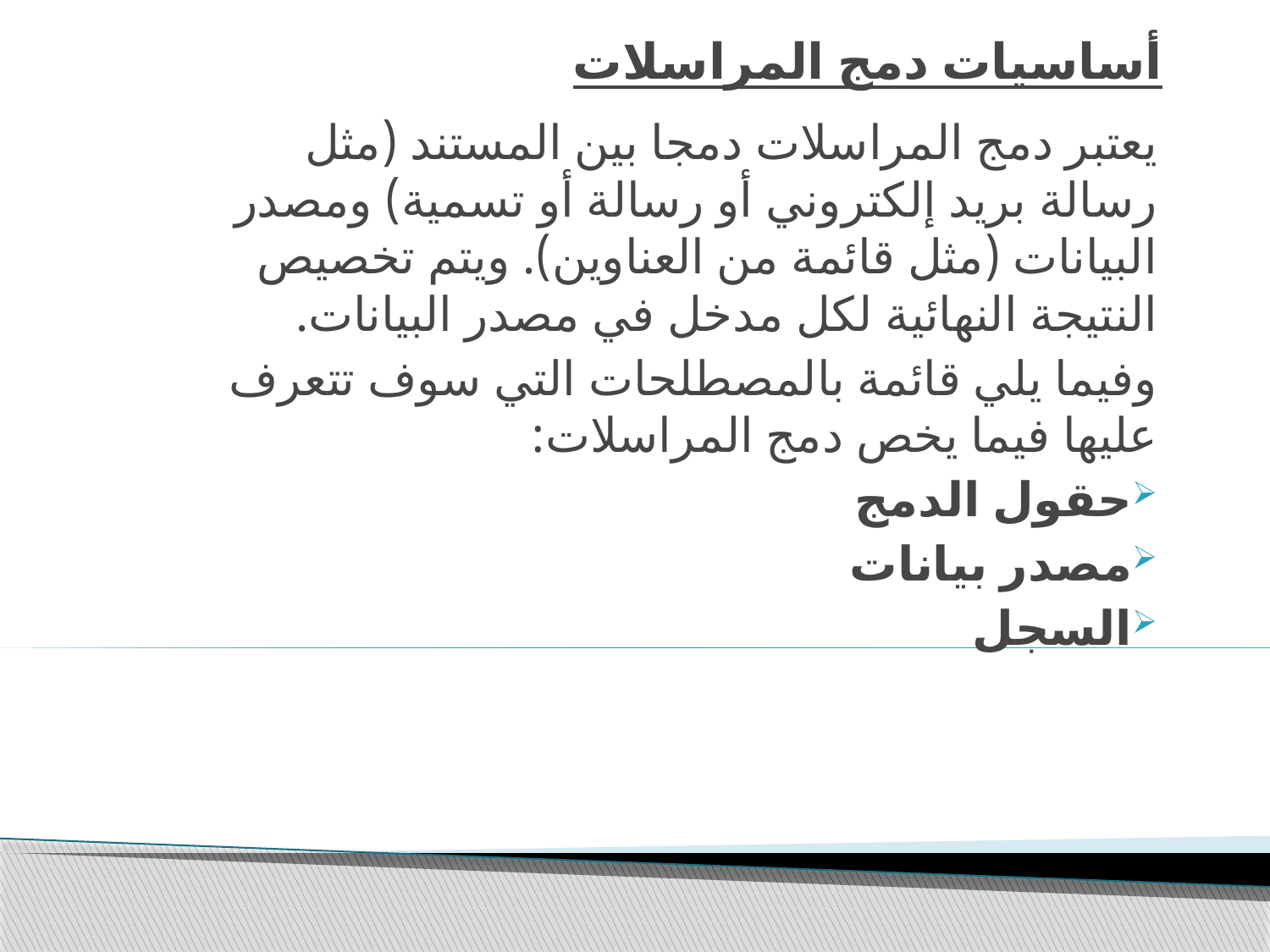

# أساسيات دمج المراسلات
يعتبر دمج المراسلات دمجا بين المستند (مثل رسالة بريد إلكتروني أو رسالة أو تسمية) ومصدر البيانات (مثل قائمة من العناوين). ويتم تخصيص النتيجة النهائية لكل مدخل في مصدر البيانات.
وفيما يلي قائمة بالمصطلحات التي سوف تتعرف عليها فيما يخص دمج المراسلات:
حقول الدمج
مصدر بيانات
السجل